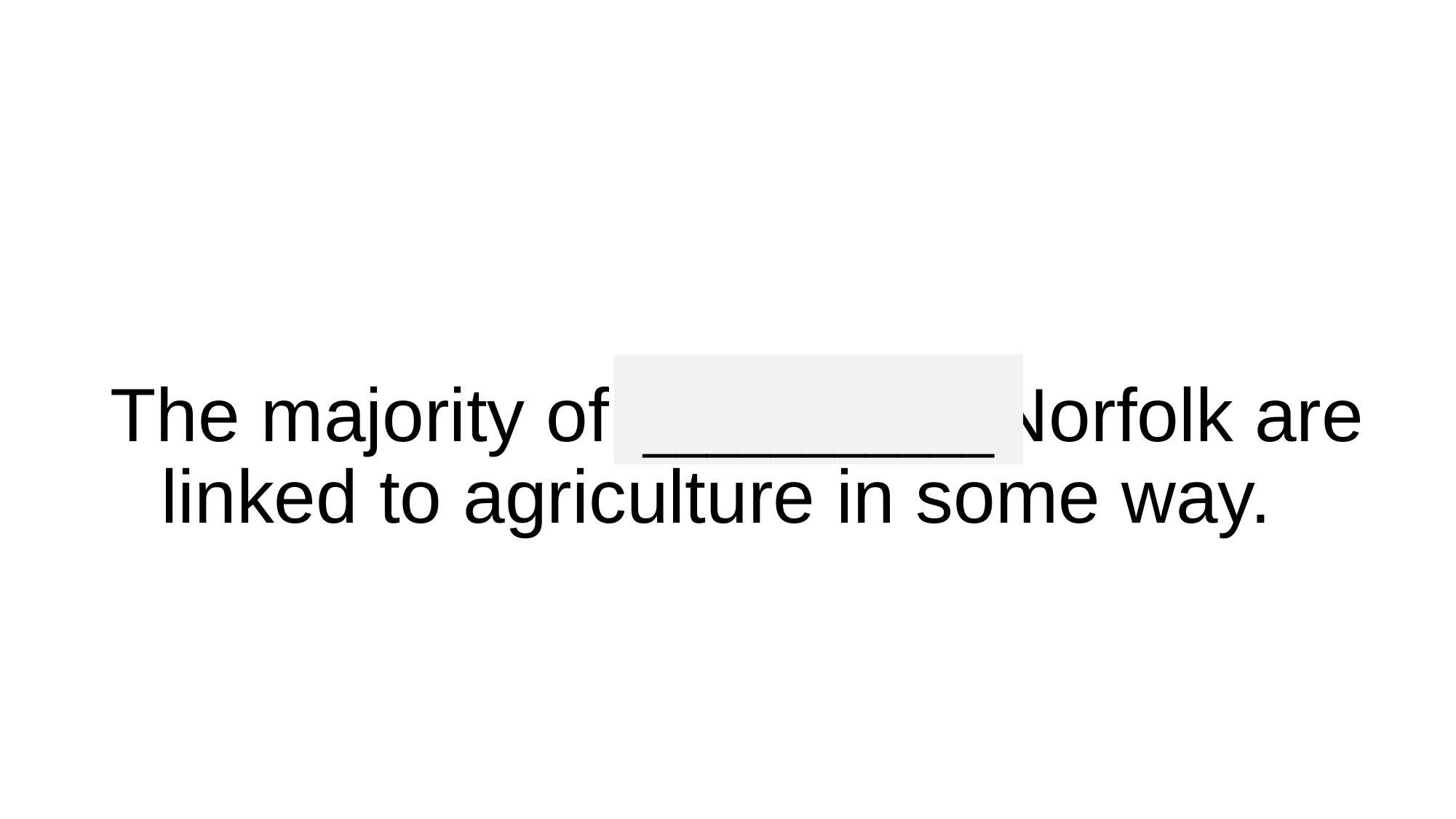

___________
# The majority of workers in Norfolk are linked to agriculture in some way.